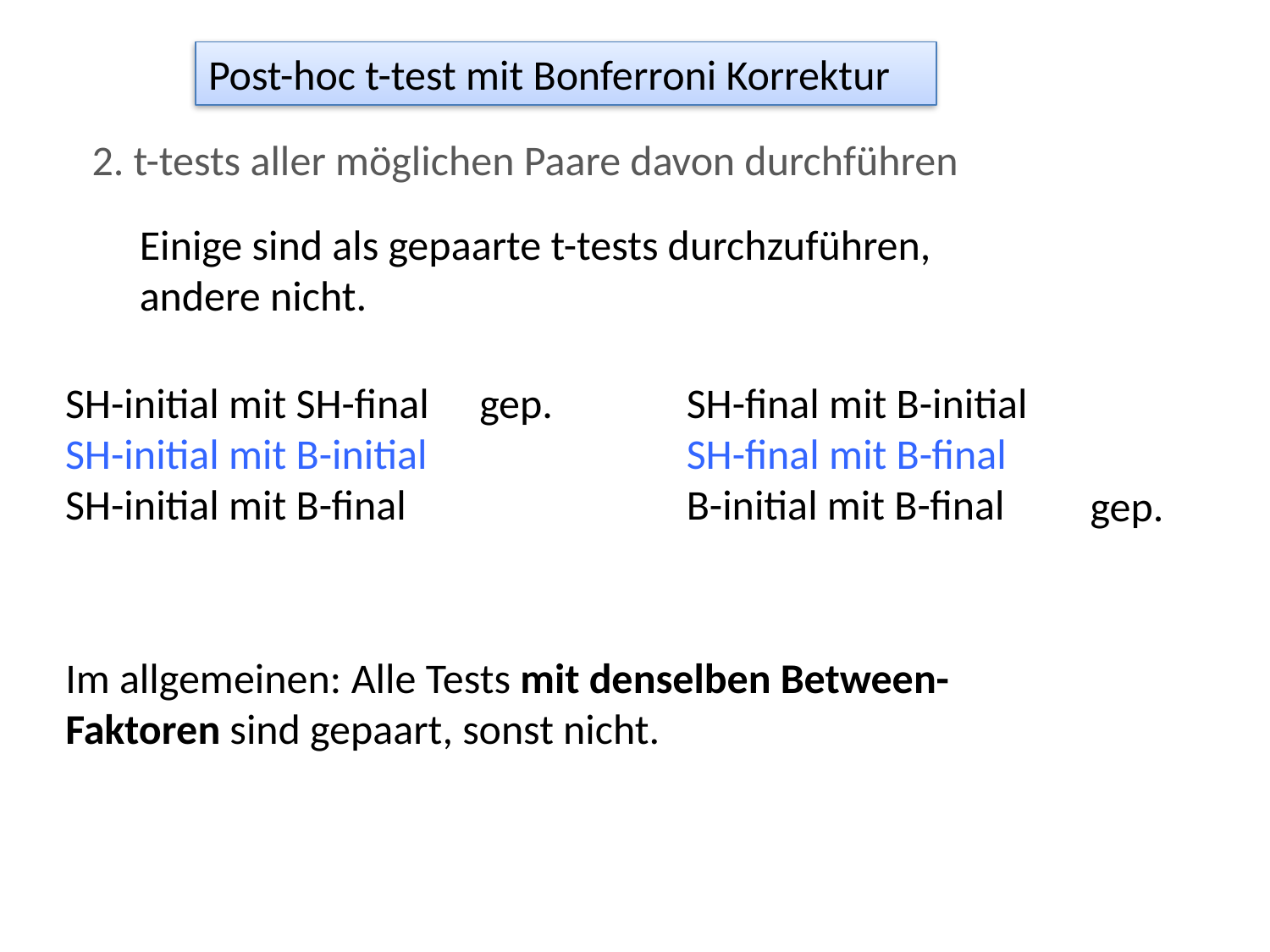

Post-hoc t-test mit Bonferroni Korrektur
2. t-tests aller möglichen Paare davon durchführen
Einige sind als gepaarte t-tests durchzuführen, andere nicht.
SH-initial mit SH-final
SH-initial mit B-initial
SH-initial mit B-final
gep.
gep.
Im allgemeinen: Alle Tests mit denselben Between-Faktoren sind gepaart, sonst nicht.
SH-final mit B-initial
SH-final mit B-final
B-initial mit B-final